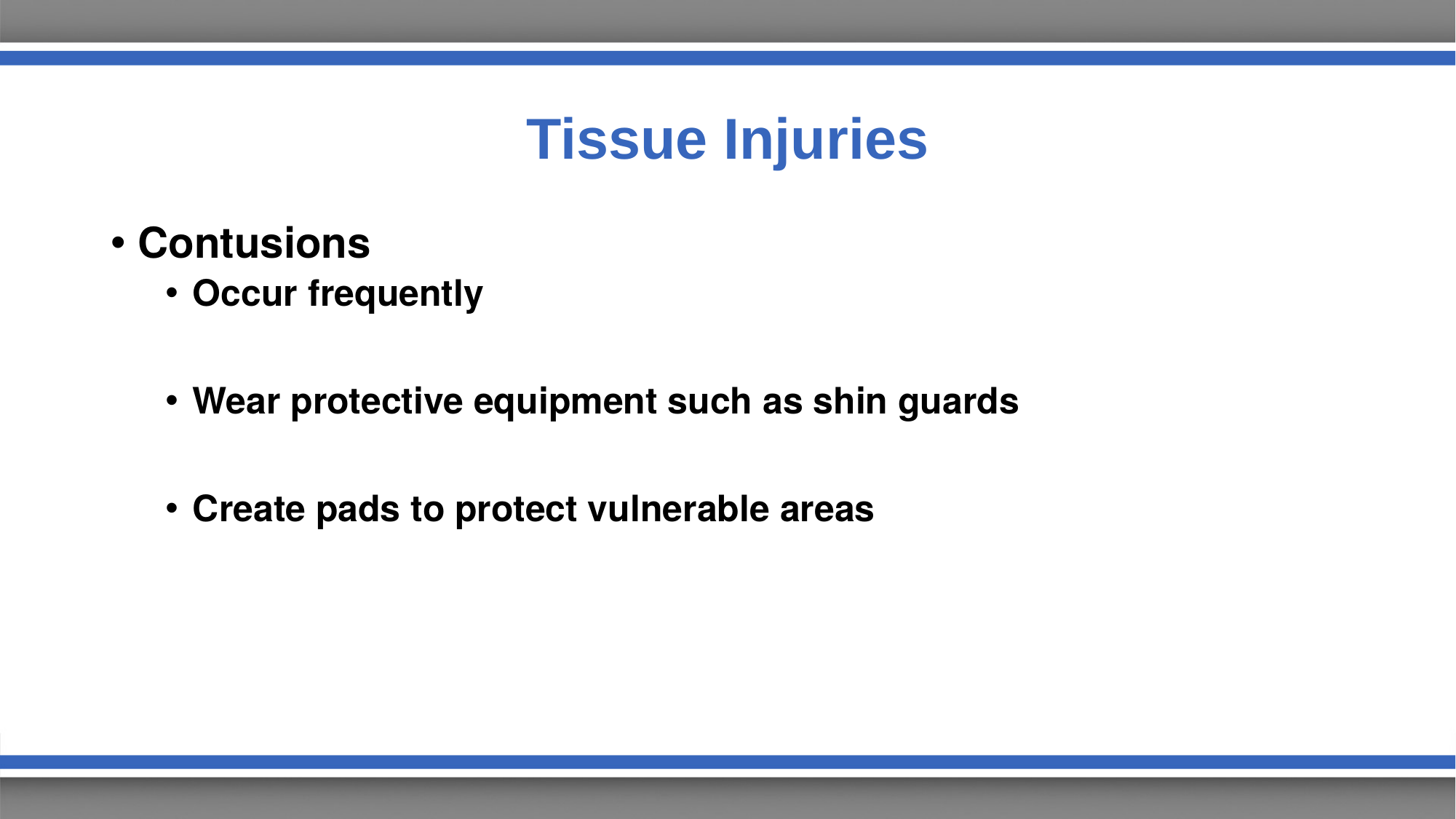

# Tissue Injuries
Contusions
Occur frequently

Wear protective equipment such as shin guards

Create pads to protect vulnerable areas